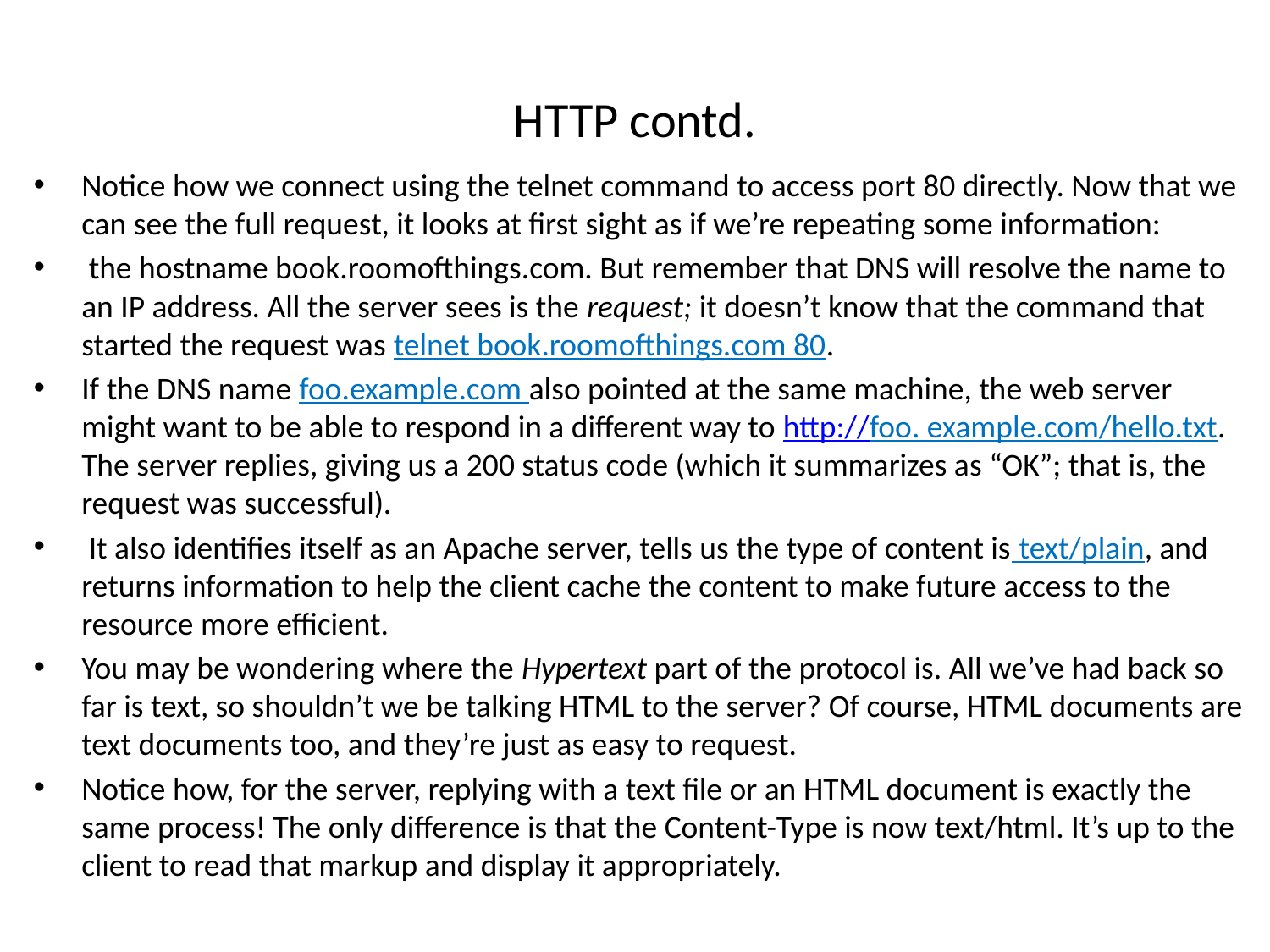

# HTTP contd.
Notice how we connect using the telnet command to access port 80 directly. Now that we can see the full request, it looks at first sight as if we’re repeating some information:
 the hostname book.roomofthings.com. But remember that DNS will resolve the name to an IP address. All the server sees is the request; it doesn’t know that the command that started the request was telnet book.roomofthings.com 80.
If the DNS name foo.example.com also pointed at the same machine, the web server might want to be able to respond in a different way to http://foo. example.com/hello.txt. The server replies, giving us a 200 status code (which it summarizes as “OK”; that is, the request was successful).
 It also identifies itself as an Apache server, tells us the type of content is text/plain, and returns information to help the client cache the content to make future access to the resource more efficient.
You may be wondering where the Hypertext part of the protocol is. All we’ve had back so far is text, so shouldn’t we be talking HTML to the server? Of course, HTML documents are text documents too, and they’re just as easy to request.
Notice how, for the server, replying with a text file or an HTML document is exactly the same process! The only difference is that the Content-Type is now text/html. It’s up to the client to read that markup and display it appropriately.